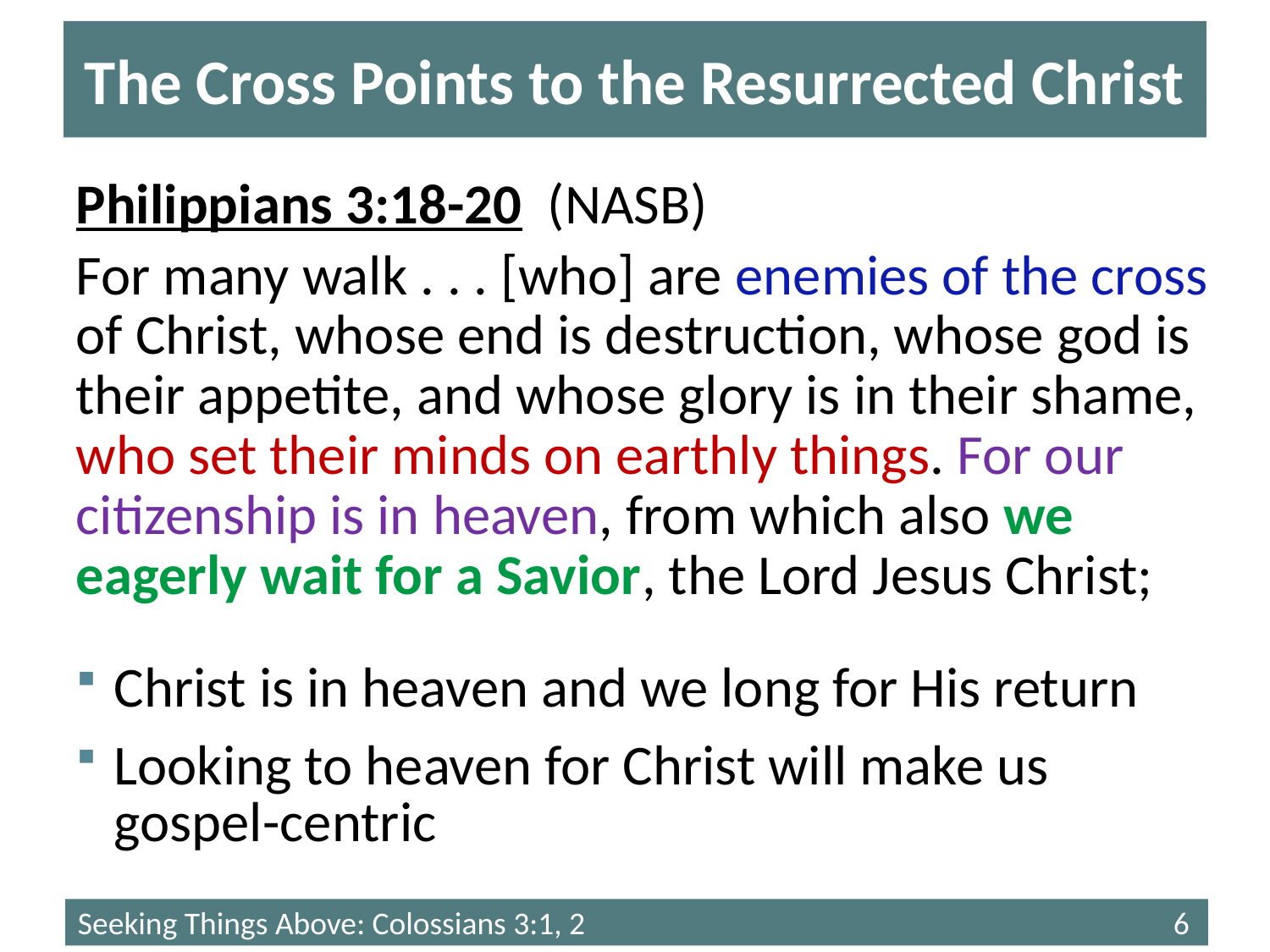

# The Cross Points to the Resurrected Christ
Philippians 3:18-20  (NASB)
For many walk . . . [who] are enemies of the cross of Christ, whose end is destruction, whose god is their appetite, and whose glory is in their shame, who set their minds on earthly things. For our citizenship is in heaven, from which also we eagerly wait for a Savior, the Lord Jesus Christ;

Christ is in heaven and we long for His return
Looking to heaven for Christ will make us gospel-centric